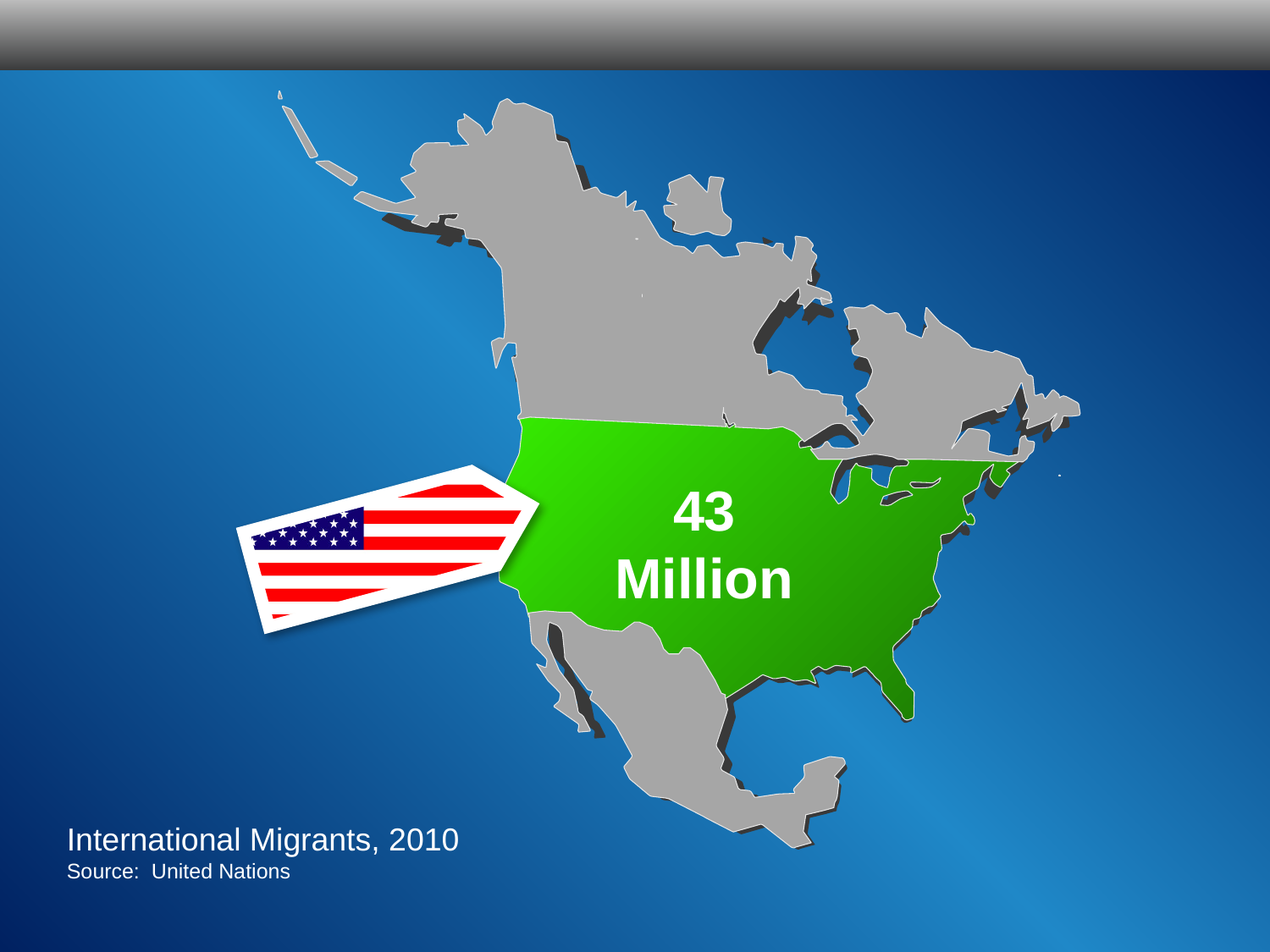

43 Million

International Migrants, 2010
Source:  United Nations